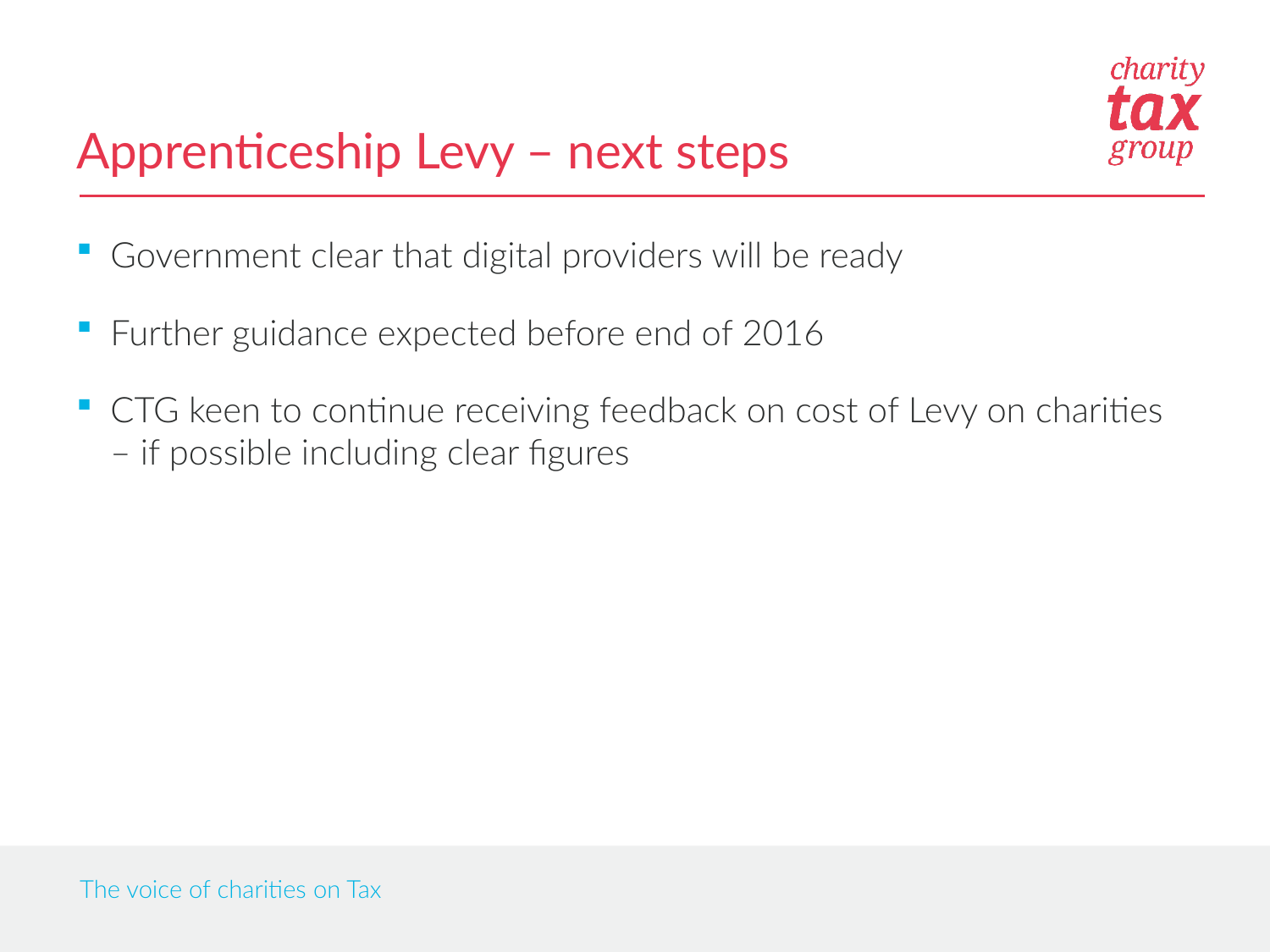

# Apprenticeship Levy – next steps
Government clear that digital providers will be ready
Further guidance expected before end of 2016
CTG keen to continue receiving feedback on cost of Levy on charities – if possible including clear figures
The voice of charities on Tax